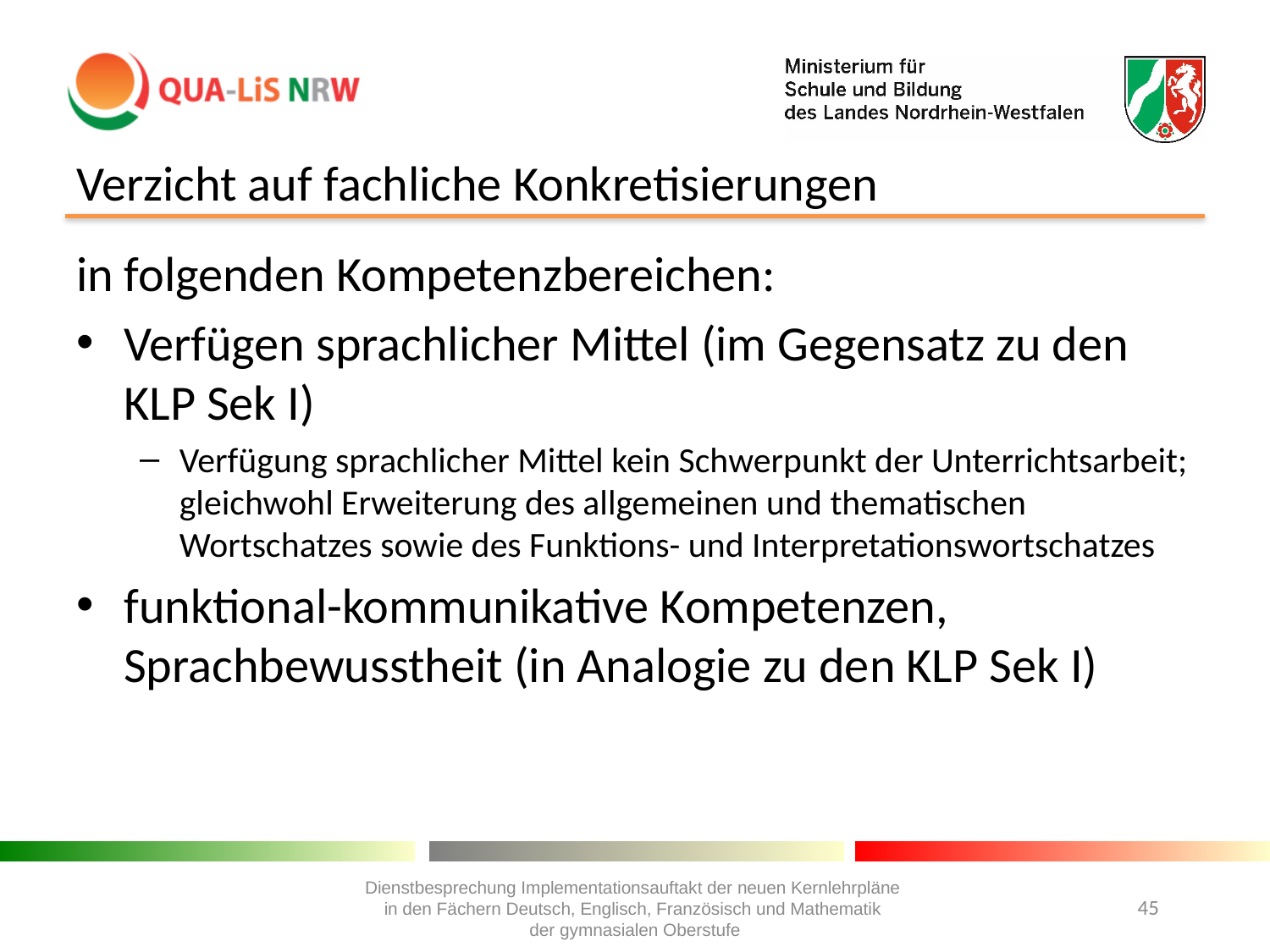

# Verzicht auf fachliche Konkretisierungen
in folgenden Kompetenzbereichen:
Verfügen sprachlicher Mittel (im Gegensatz zu den KLP Sek I)
Verfügung sprachlicher Mittel kein Schwerpunkt der Unterrichtsarbeit; gleichwohl Erweiterung des allgemeinen und thematischen Wortschatzes sowie des Funktions- und Interpretationswortschatzes
funktional-kommunikative Kompetenzen, Sprachbewusstheit (in Analogie zu den KLP Sek I)
Dienstbesprechung Implementationsauftakt der neuen Kernlehrpläne
in den Fächern Deutsch, Englisch, Französisch und Mathematik
der gymnasialen Oberstufe
45